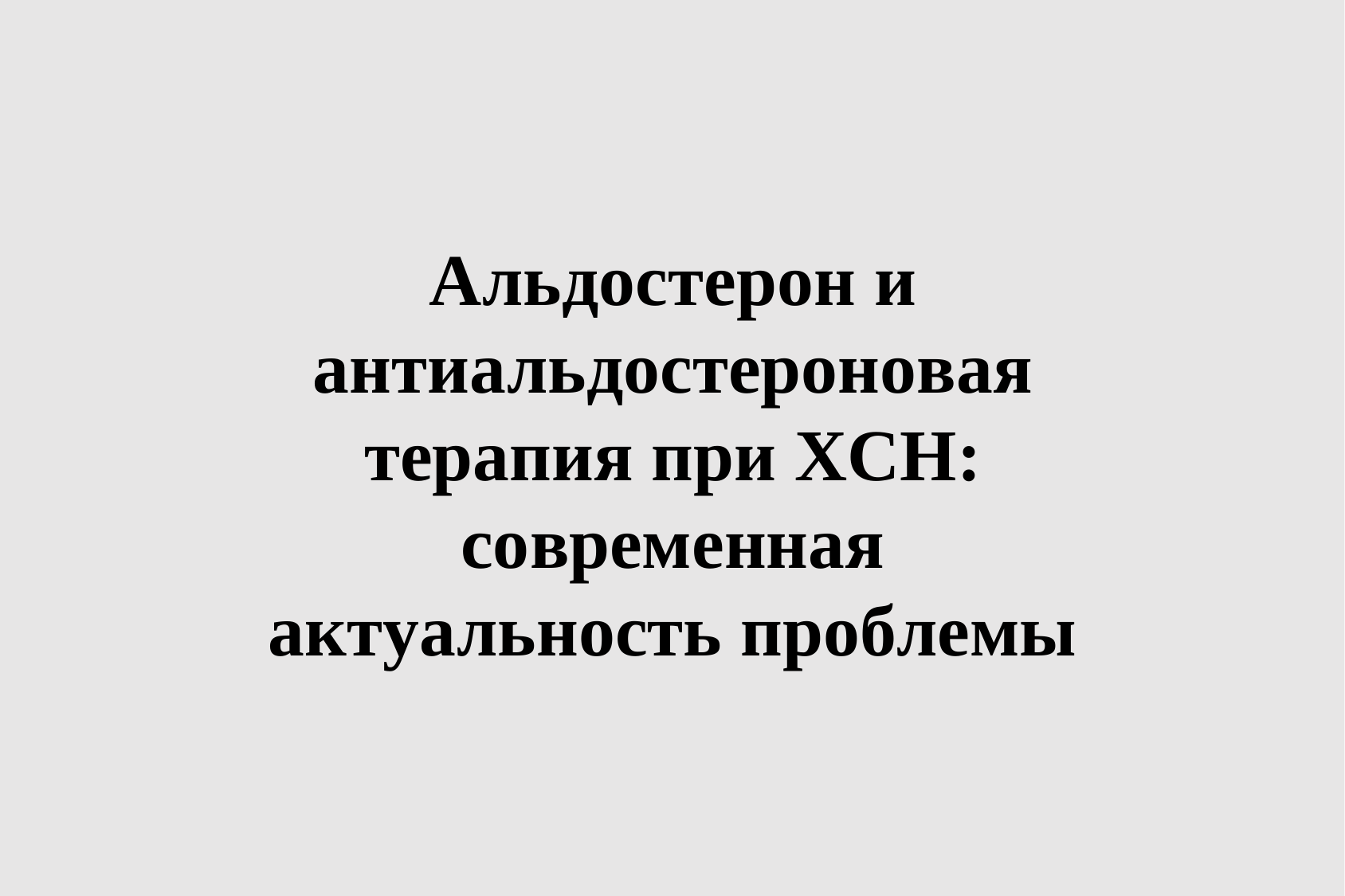

Альдостерон и антиальдостероновая терапия при ХСН:
современная актуальность проблемы